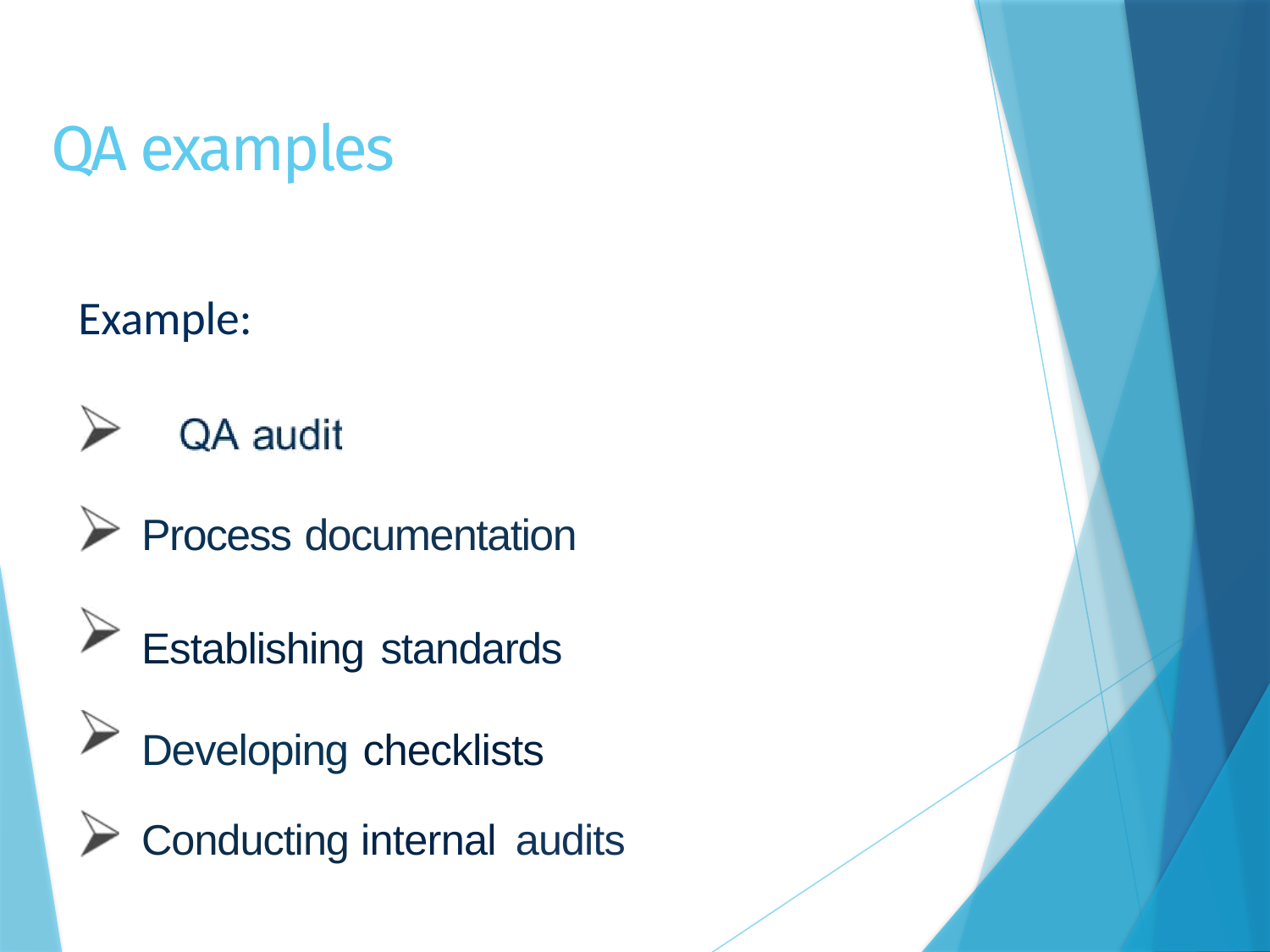

# QA examples
Example:

Process documentation
Establishing standards  Developing checklists
Conducting internal audits